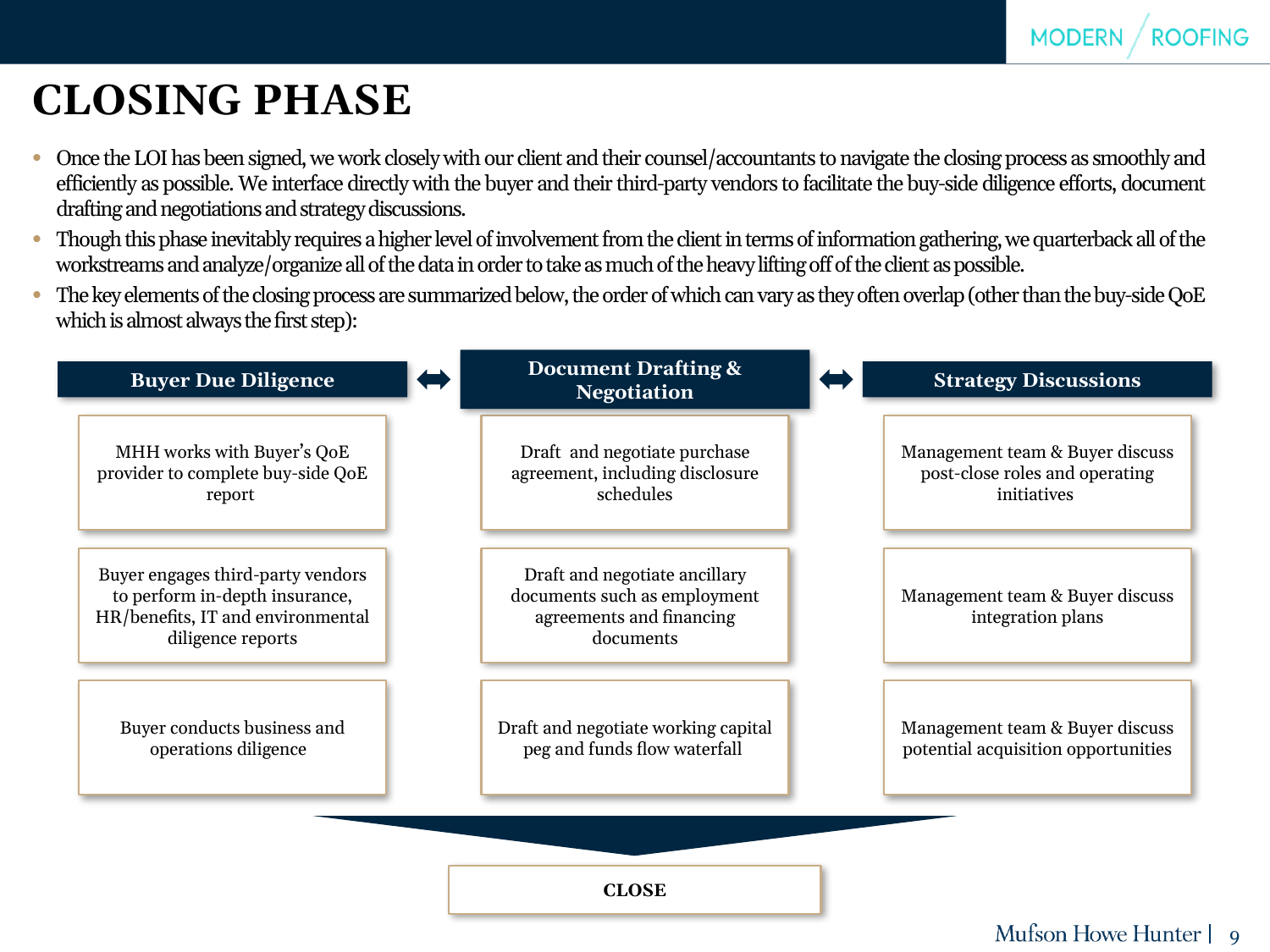

Closing Phase

Once the LOI has been signed, we work closely with our client and their counsel/accountants to navigate the closing process as smoothly and efficiently as possible. We interface directly with the buyer and their third-party vendors to facilitate the buy-side diligence efforts, document drafting and negotiations and strategy discussions.
Though this phase inevitably requires a higher level of involvement from the client in terms of information gathering, we quarterback all of the workstreams and analyze/organize all of the data in order to take as much of the heavy lifting off of the client as possible.
The key elements of the closing process are summarized below, the order of which can vary as they often overlap (other than the buy-side QoE which is almost always the first step):
Document Drafting & Negotiation
Buyer Due Diligence
Strategy Discussions

MHH works with Buyer’s QoE provider to complete buy-side QoE report
Draft  and negotiate purchase agreement, including disclosure schedules
Management team & Buyer discuss post-close roles and operating initiatives
Buyer engages third-party vendors to perform in-depth insurance, HR/benefits, IT and environmental diligence reports
Draft and negotiate ancillary documents such as employment agreements and financing documents
Management team & Buyer discuss integration plans
Management team & Buyer discuss potential acquisition opportunities
Buyer conducts business and operations diligence
Draft and negotiate working capital peg and funds flow waterfall

CLOSE